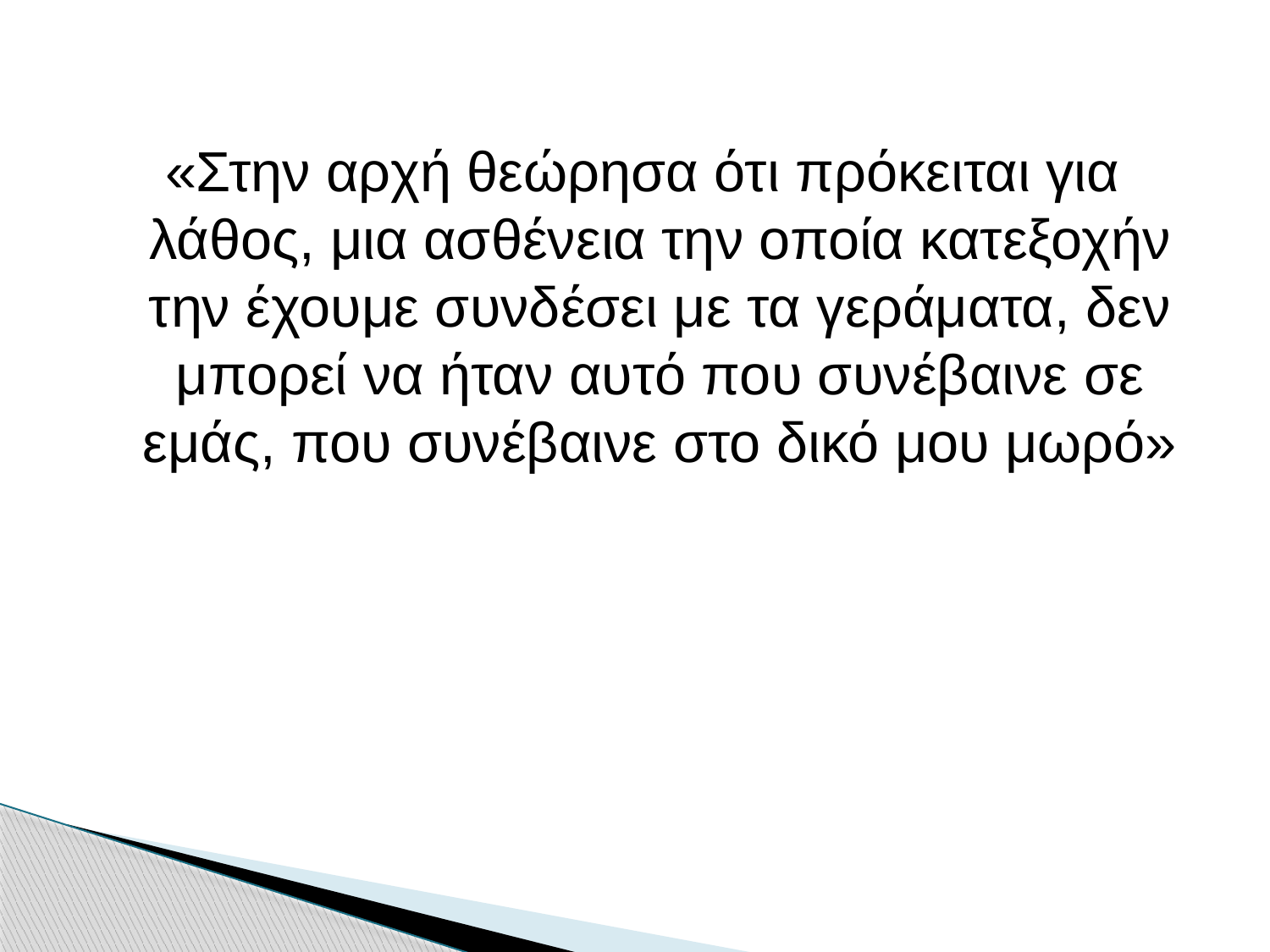

«Στην αρχή θεώρησα ότι πρόκειται για λάθος, μια ασθένεια την οποία κατεξοχήν την έχουμε συνδέσει με τα γεράματα, δεν μπορεί να ήταν αυτό που συνέβαινε σε εμάς, που συνέβαινε στο δικό μου μωρό»